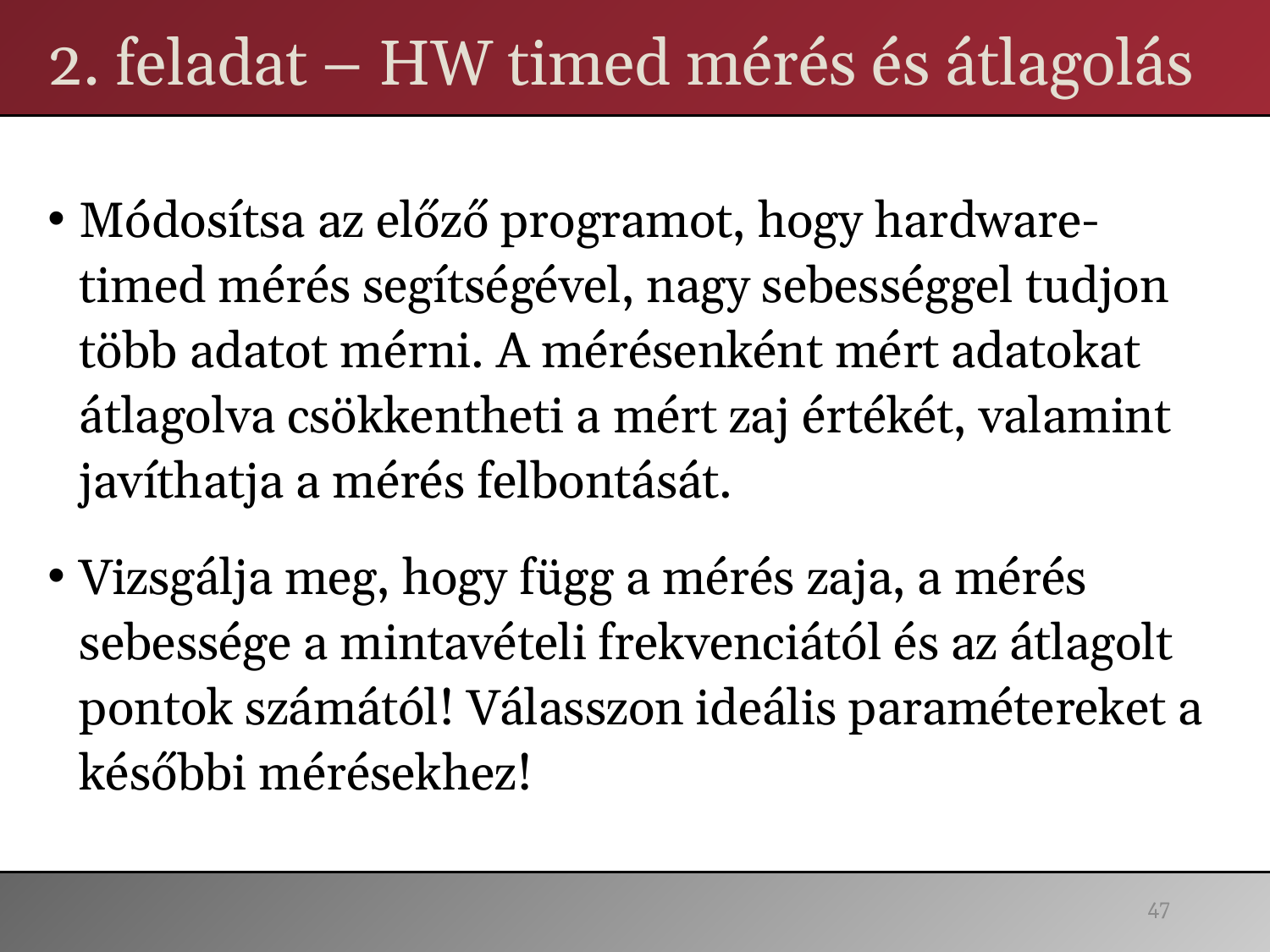

# 2. feladat – HW timed mérés és átlagolás
Módosítsa az előző programot, hogy hardware-timed mérés segítségével, nagy sebességgel tudjon több adatot mérni. A mérésenként mért adatokat átlagolva csökkentheti a mért zaj értékét, valamint javíthatja a mérés felbontását.
Vizsgálja meg, hogy függ a mérés zaja, a mérés sebessége a mintavételi frekvenciától és az átlagolt pontok számától! Válasszon ideális paramétereket a későbbi mérésekhez!

47